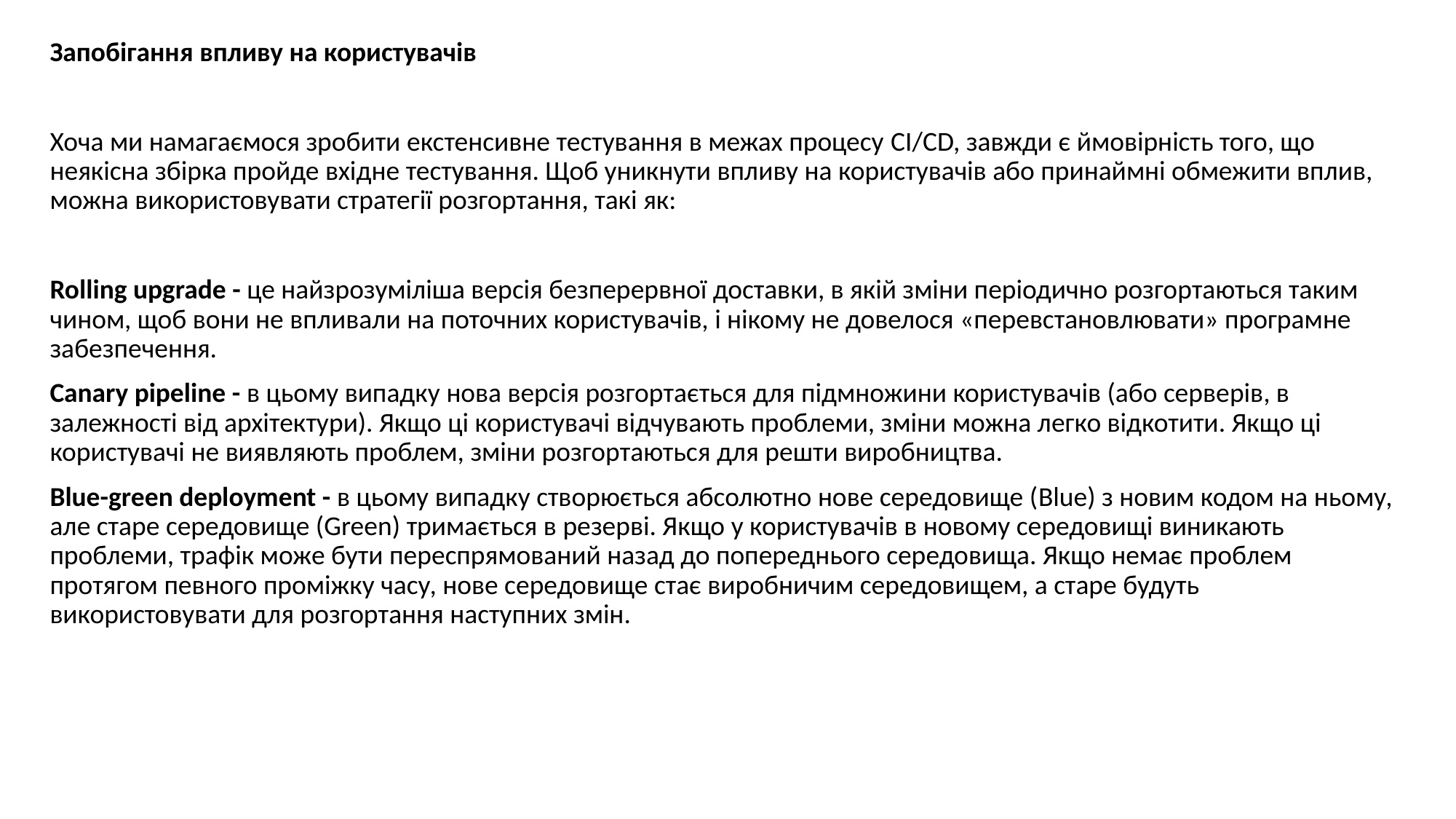

Запобігання впливу на користувачів

Хоча ми намагаємося зробити екстенсивне тестування в межах процесу CI/CD, завжди є ймовірність того, що неякісна збірка пройде вхідне тестування. Щоб уникнути впливу на користувачів або принаймні обмежити вплив, можна використовувати стратегії розгортання, такі як:

Rolling upgrade - це найзрозуміліша версія безперервної доставки, в якій зміни періодично розгортаються таким чином, щоб вони не впливали на поточних користувачів, і нікому не довелося «перевстановлювати» програмне забезпечення.
Canary pipeline - в цьому випадку нова версія розгортається для підмножини користувачів (або серверів, в залежності від архітектури). Якщо ці користувачі відчувають проблеми, зміни можна легко відкотити. Якщо ці користувачі не виявляють проблем, зміни розгортаються для решти виробництва.
Blue-green deployment - в цьому випадку створюється абсолютно нове середовище (Blue) з новим кодом на ньому, але старе середовище (Green) тримається в резерві. Якщо у користувачів в новому середовищі виникають проблеми, трафік може бути переспрямований назад до попереднього середовища. Якщо немає проблем протягом певного проміжку часу, нове середовище стає виробничим середовищем, а старе будуть використовувати для розгортання наступних змін.